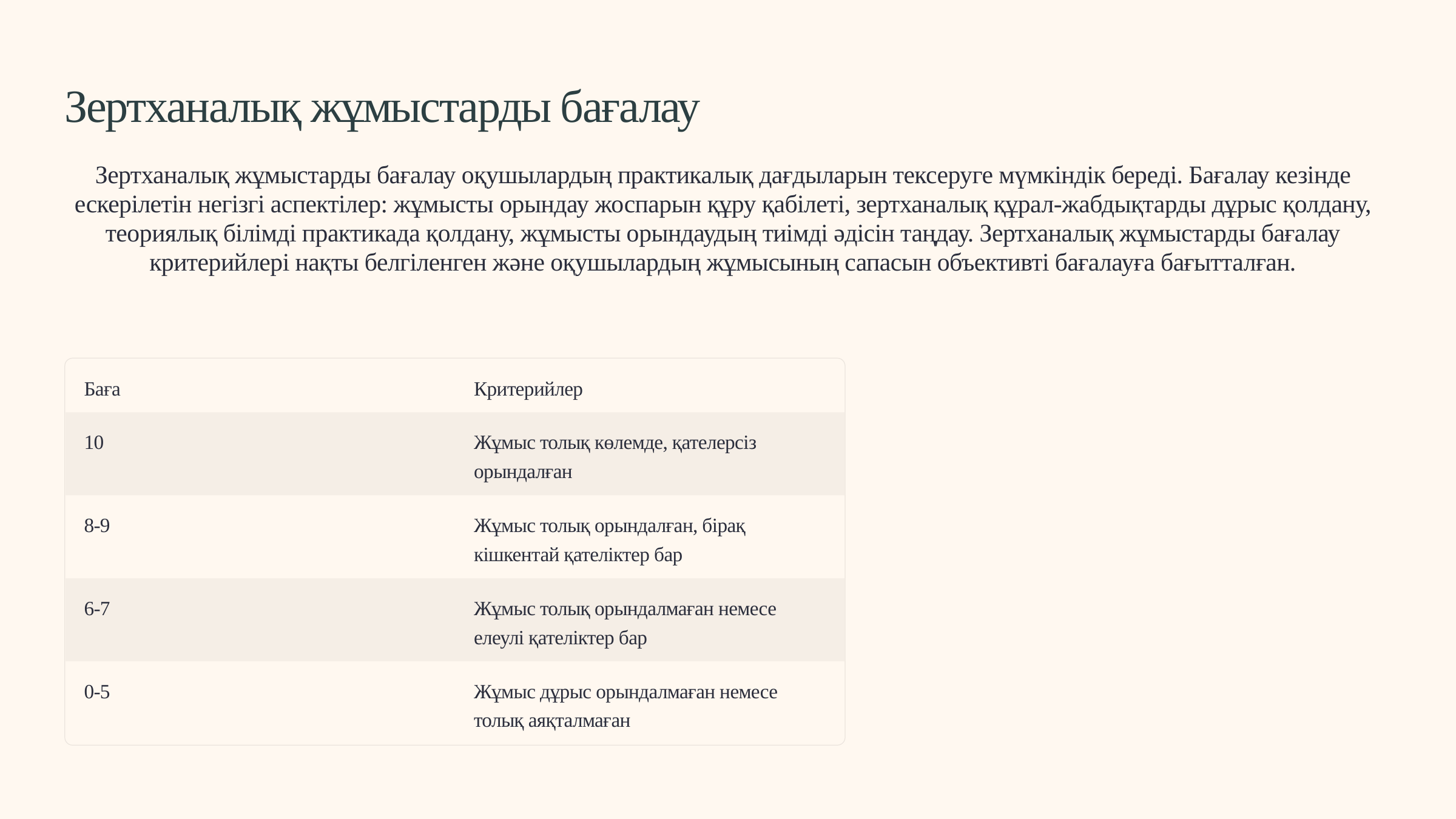

Зертханалық жұмыстарды бағалау
Зертханалық жұмыстарды бағалау оқушылардың практикалық дағдыларын тексеруге мүмкіндік береді. Бағалау кезінде ескерілетін негізгі аспектілер: жұмысты орындау жоспарын құру қабілеті, зертханалық құрал-жабдықтарды дұрыс қолдану, теориялық білімді практикада қолдану, жұмысты орындаудың тиімді әдісін таңдау. Зертханалық жұмыстарды бағалау критерийлері нақты белгіленген және оқушылардың жұмысының сапасын объективті бағалауға бағытталған.

Баға
Критерийлер

10
Жұмыс толық көлемде, қателерсіз орындалған

8-9
Жұмыс толық орындалған, бірақ кішкентай қателіктер бар

6-7
Жұмыс толық орындалмаған немесе елеулі қателіктер бар

0-5
Жұмыс дұрыс орындалмаған немесе толық аяқталмаған